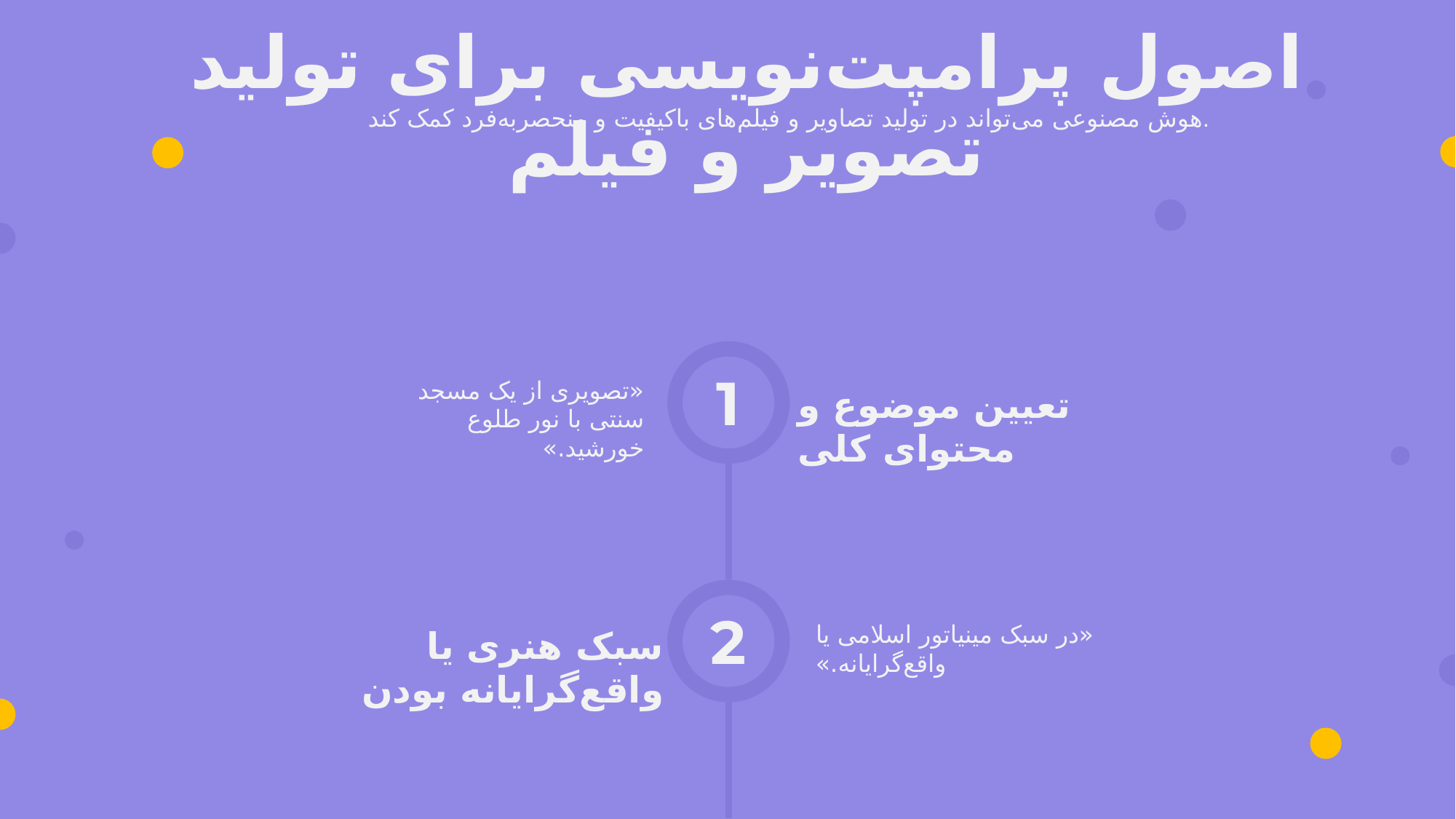

اصول پرامپت‌نویسی برای تولید تصویر و فیلم

هوش مصنوعی می‌تواند در تولید تصاویر و فیلم‌های باکیفیت و منحصربه‌فرد کمک کند.

1
«تصویری از یک مسجد سنتی با نور طلوع خورشید.»
تعیین موضوع و محتوای کلی

2
«در سبک مینیاتور اسلامی یا واقع‌گرایانه.»
سبک هنری یا واقع‌گرایانه بودن